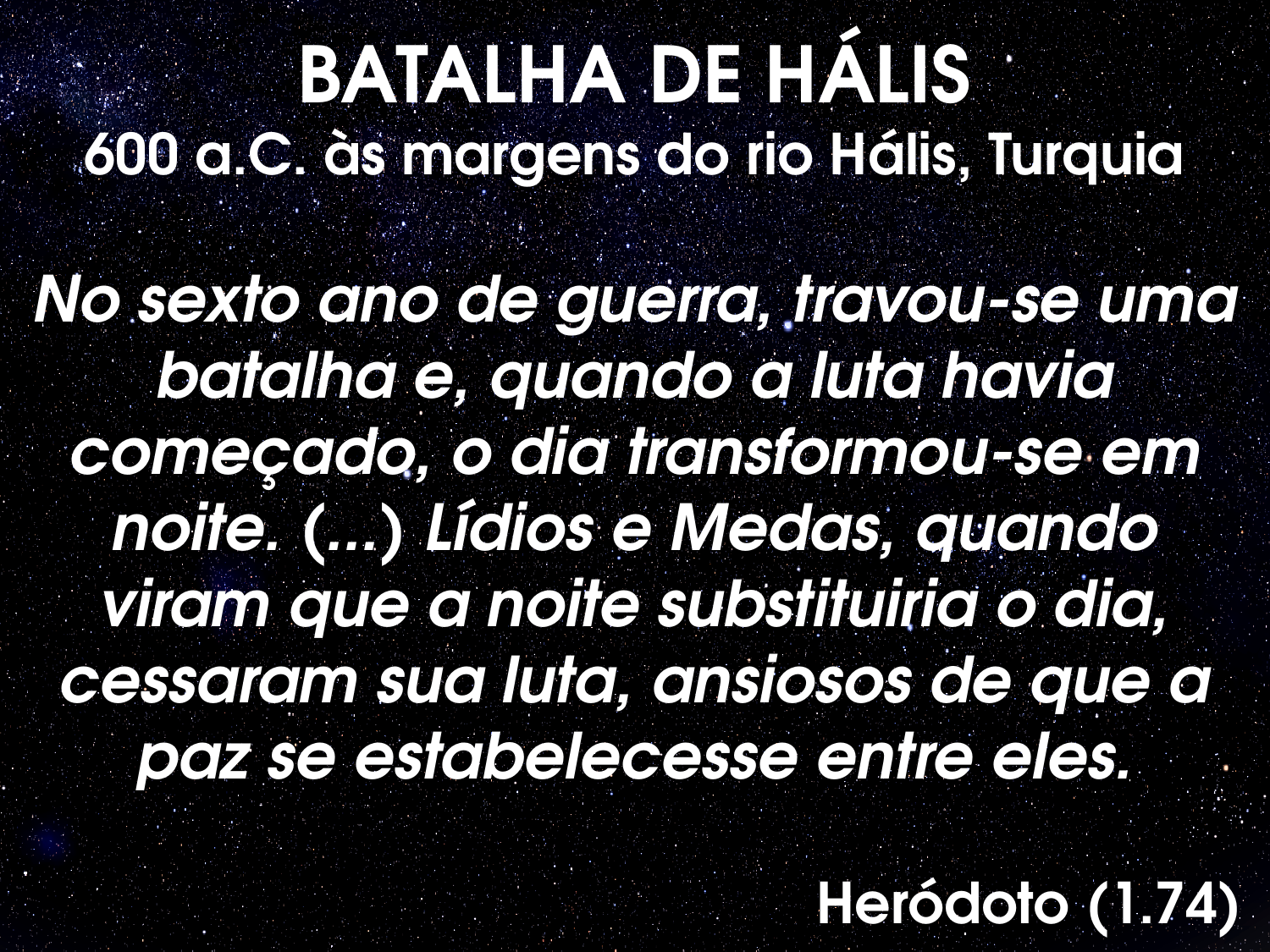

BATALHA DE HÁLIS
600 a.C. às margens do rio Hális, Turquia
No sexto ano de guerra, travou-se uma batalha e, quando a luta havia começado, o dia transformou-se em noite. (...) Lídios e Medas, quando viram que a noite substituiria o dia, cessaram sua luta, ansiosos de que a paz se estabelecesse entre eles.

Heródoto (1.74)